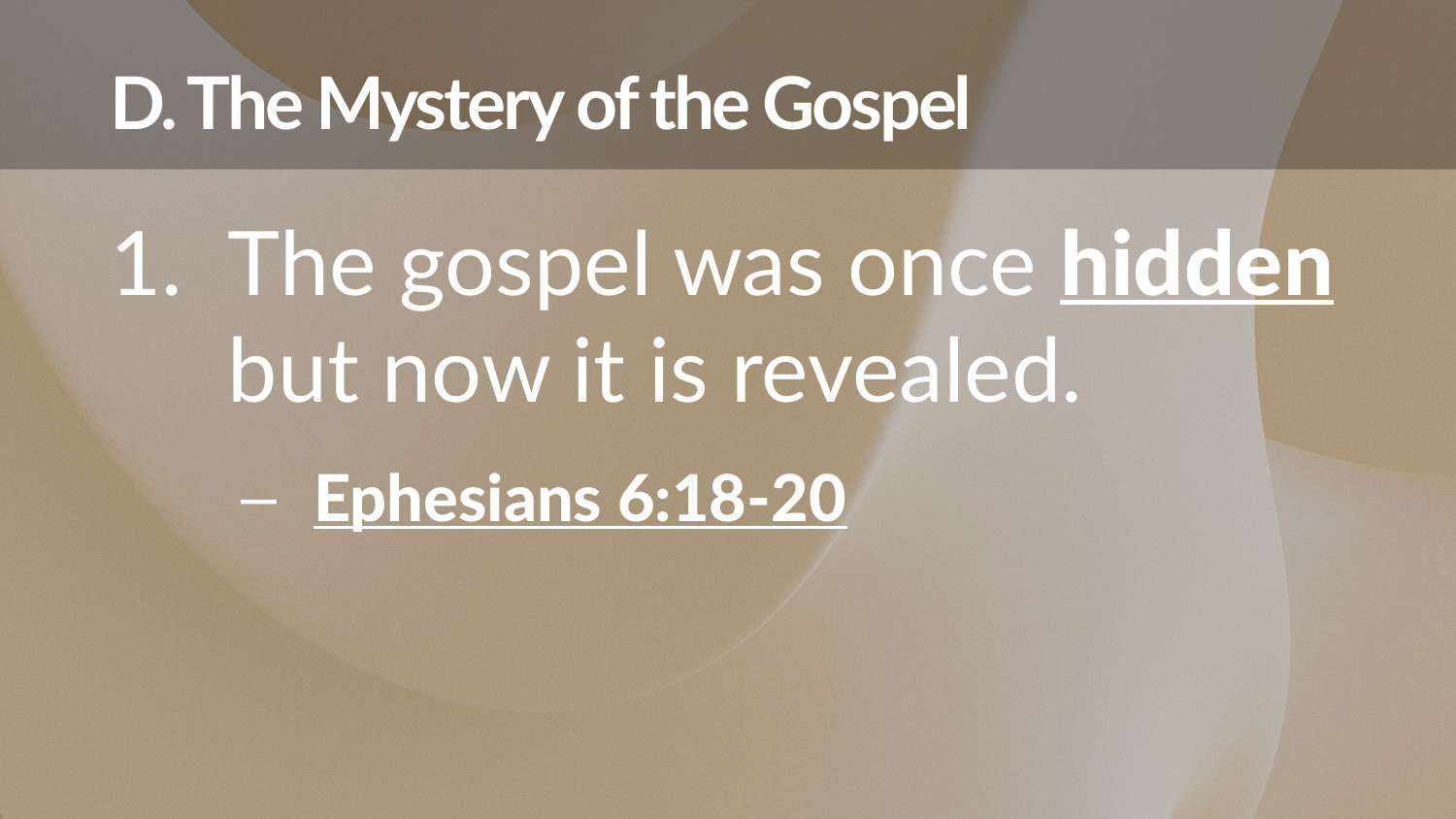

# D. The Mystery of the Gospel
The gospel was once hidden but now it is revealed.
Ephesians 6:18-20